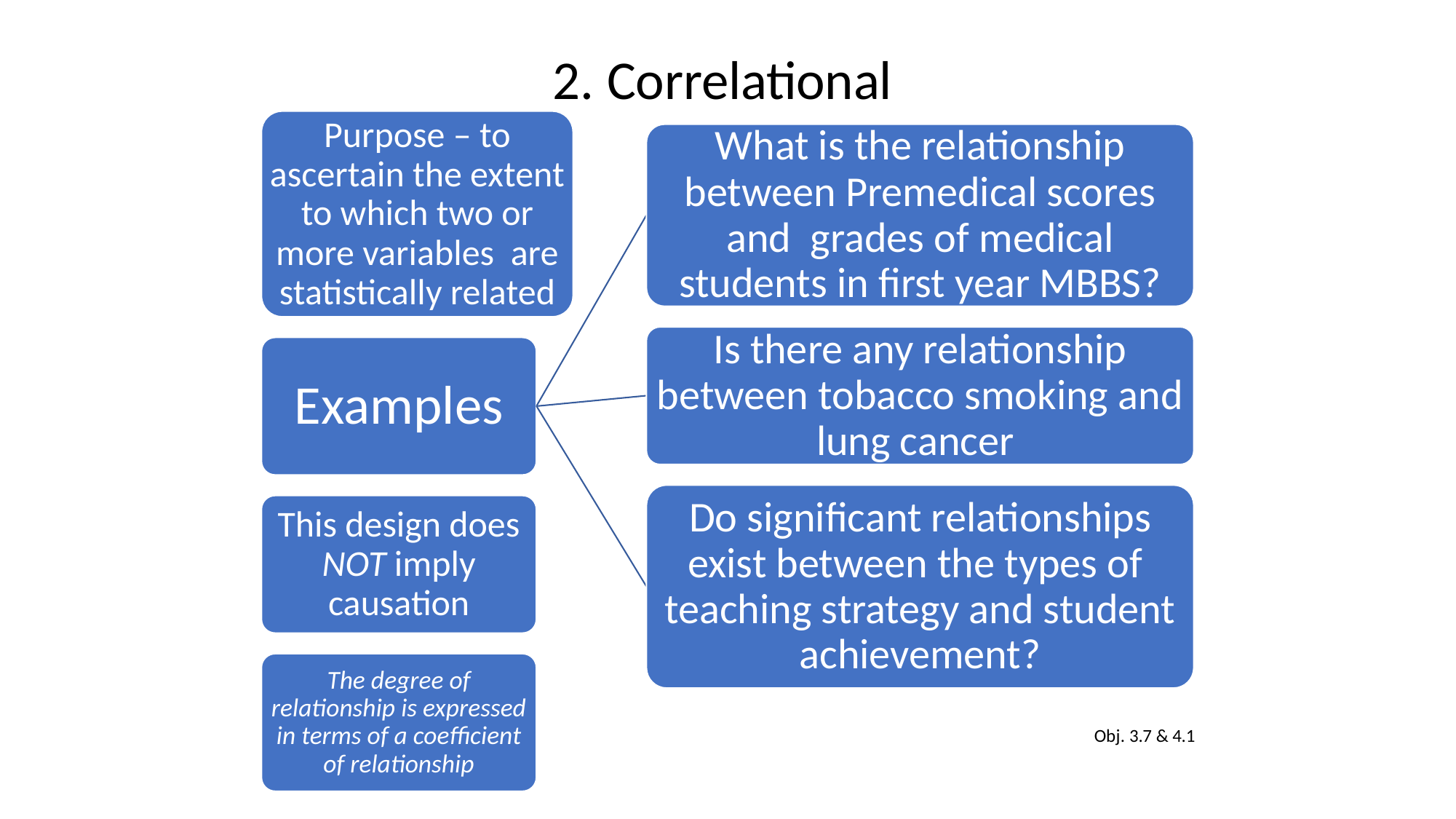

# 2. Correlational
Purpose – to ascertain the extent to which two or more variables  are statistically related
What is the relationship between Premedical scores and  grades of medical students in first year MBBS?

Is there any relationship between tobacco smoking and lung cancer
Examples

Do significant relationships exist between the types of  teaching strategy and student achievement?

This design does NOT imply causation
The degree of relationship is expressed in terms of a coefficient of relationship
Obj. 3.7 & 4.1